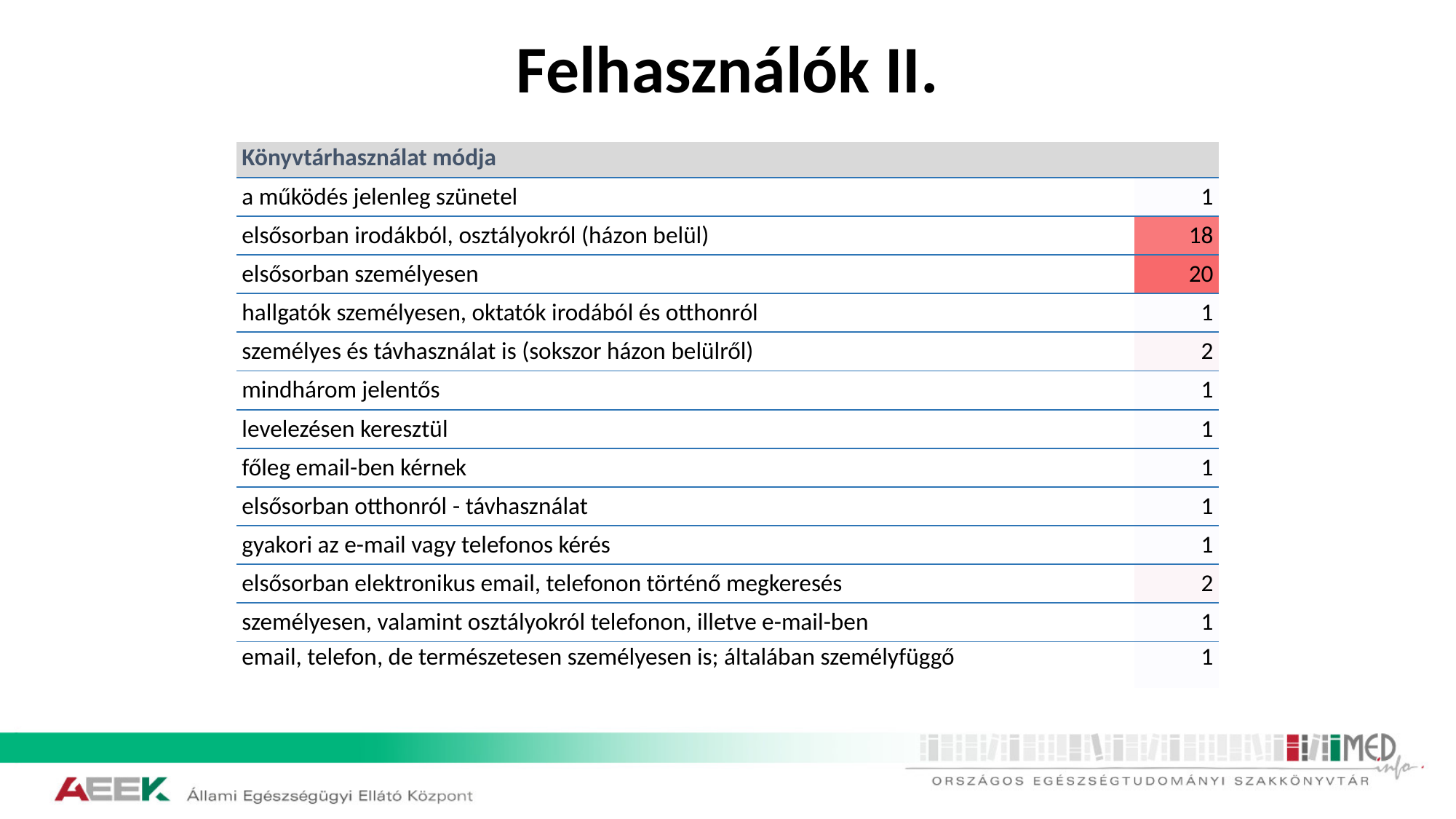

# Felhasználók II.
| Könyvtárhasználat módja |  |
| --- | --- |
| a működés jelenleg szünetel | 1 |
| elsősorban irodákból, osztályokról (házon belül) | 18 |
| elsősorban személyesen | 20 |
| hallgatók személyesen, oktatók irodából és otthonról | 1 |
| személyes és távhasználat is (sokszor házon belülről) | 2 |
| mindhárom jelentős | 1 |
| levelezésen keresztül | 1 |
| főleg email-ben kérnek | 1 |
| elsősorban otthonról - távhasználat | 1 |
| gyakori az e-mail vagy telefonos kérés | 1 |
| elsősorban elektronikus email, telefonon történő megkeresés | 2 |
| személyesen, valamint osztályokról telefonon, illetve e-mail-ben | 1 |
| email, telefon, de természetesen személyesen is; általában személyfüggő | 1 |